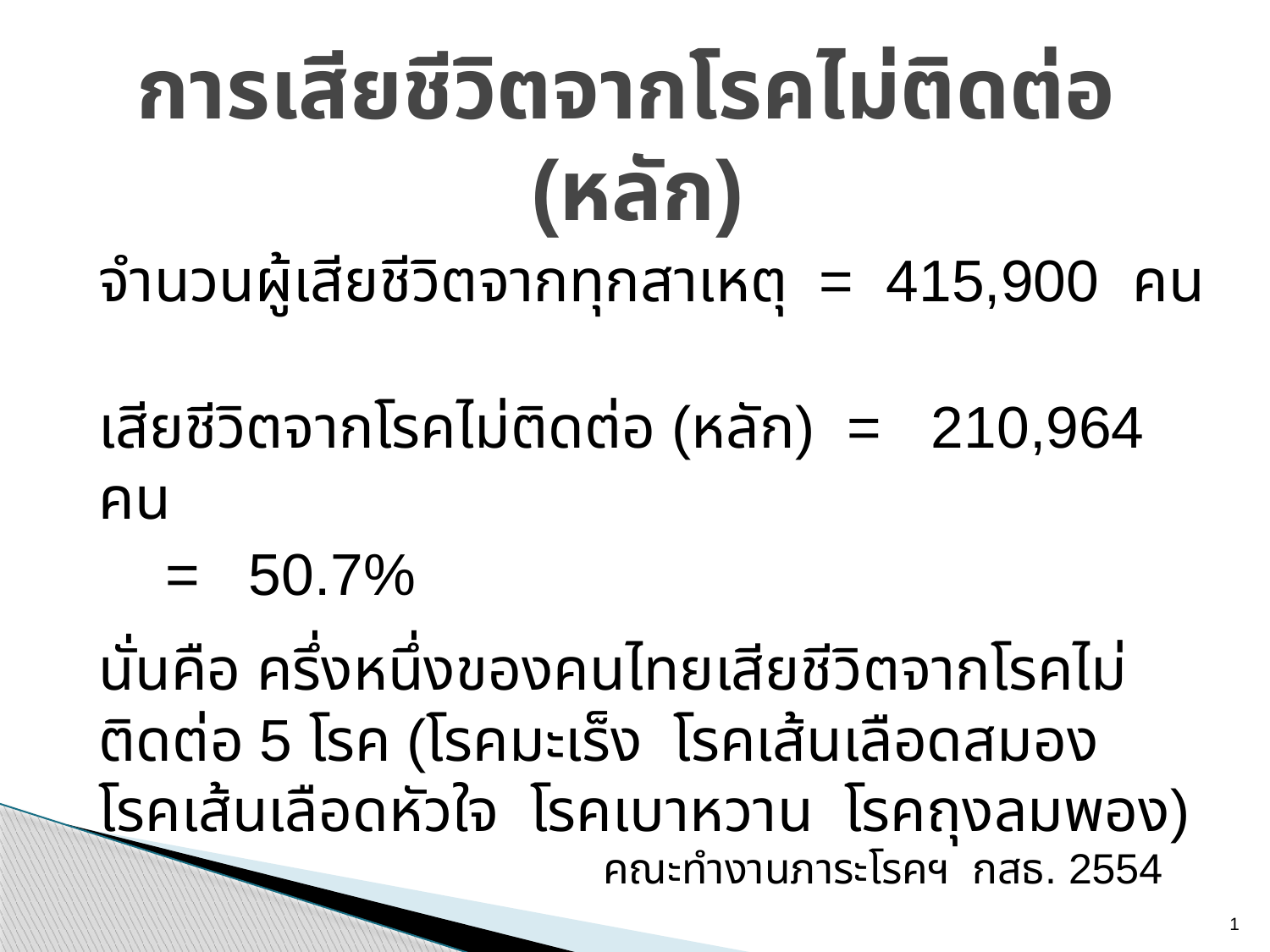

# การเสียชีวิตจากโรคไม่ติดต่อ (หลัก)
จำนวนผู้เสียชีวิตจากทุกสาเหตุ  =  415,900  คน
เสียชีวิตจากโรคไม่ติดต่อ (หลัก)  =   210,964  คน
					    =   50.7%
นั่นคือ ครึ่งหนึ่งของคนไทยเสียชีวิตจากโรคไม่ติดต่อ 5 โรค (โรคมะเร็ง  โรคเส้นเลือดสมอง  โรคเส้นเลือดหัวใจ  โรคเบาหวาน  โรคถุงลมพอง)
คณะทำงานภาระโรคฯ  กสธ. 2554

1